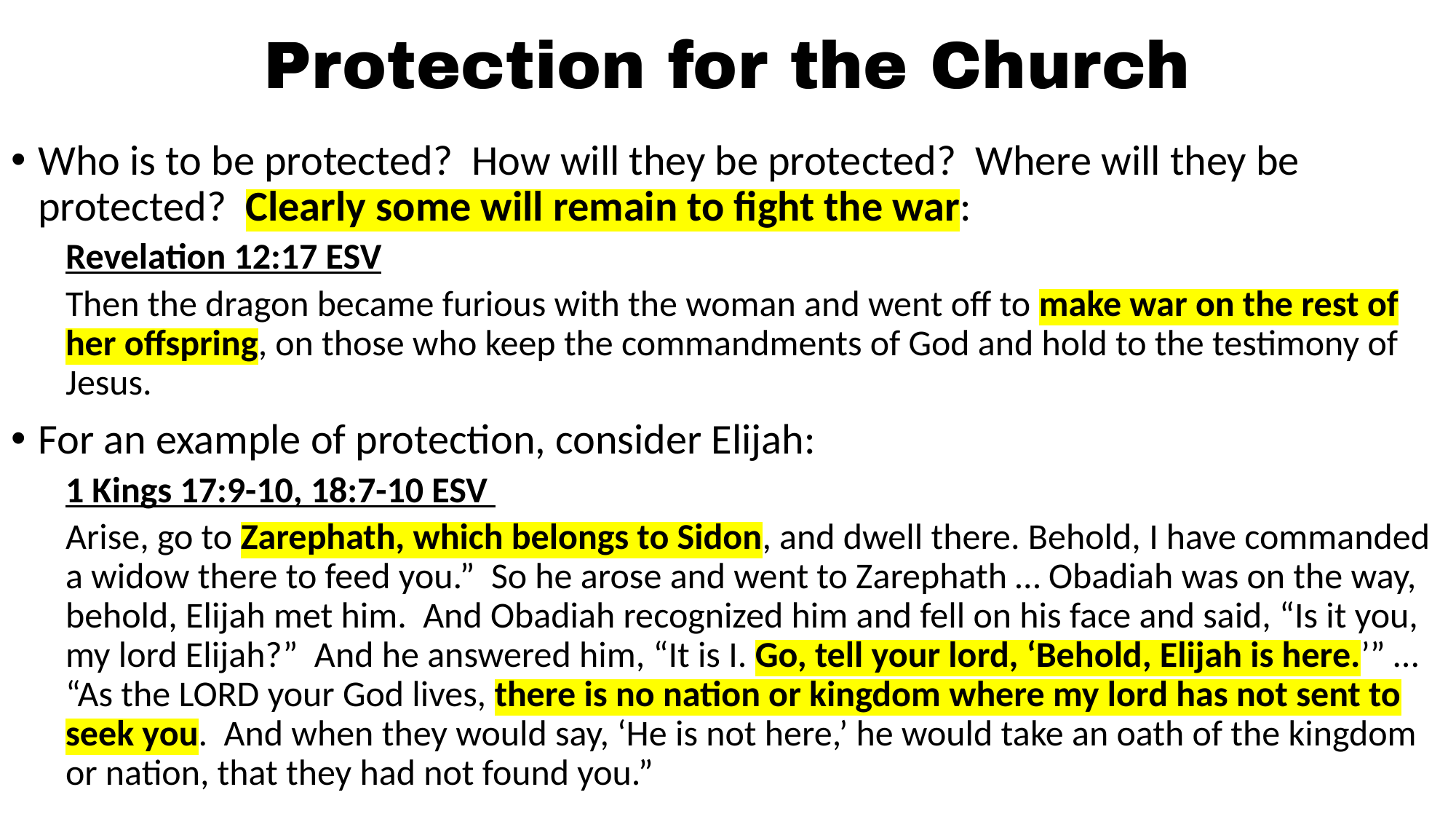

# Protection for the Church
Who is to be protected?  How will they be protected?  Where will they be protected?  Clearly some will remain to fight the war:
Revelation 12:17 ESV
Then the dragon became furious with the woman and went off to make war on the rest of her offspring, on those who keep the commandments of God and hold to the testimony of Jesus.
For an example of protection, consider Elijah:
1 Kings 17:9-10, 18:7-10 ESV
Arise, go to Zarephath, which belongs to Sidon, and dwell there. Behold, I have commanded a widow there to feed you.”  So he arose and went to Zarephath … Obadiah was on the way, behold, Elijah met him.  And Obadiah recognized him and fell on his face and said, “Is it you, my lord Elijah?”  And he answered him, “It is I. Go, tell your lord, ‘Behold, Elijah is here.’” … “As the LORD your God lives, there is no nation or kingdom where my lord has not sent to seek you.  And when they would say, ‘He is not here,’ he would take an oath of the kingdom or nation, that they had not found you.”